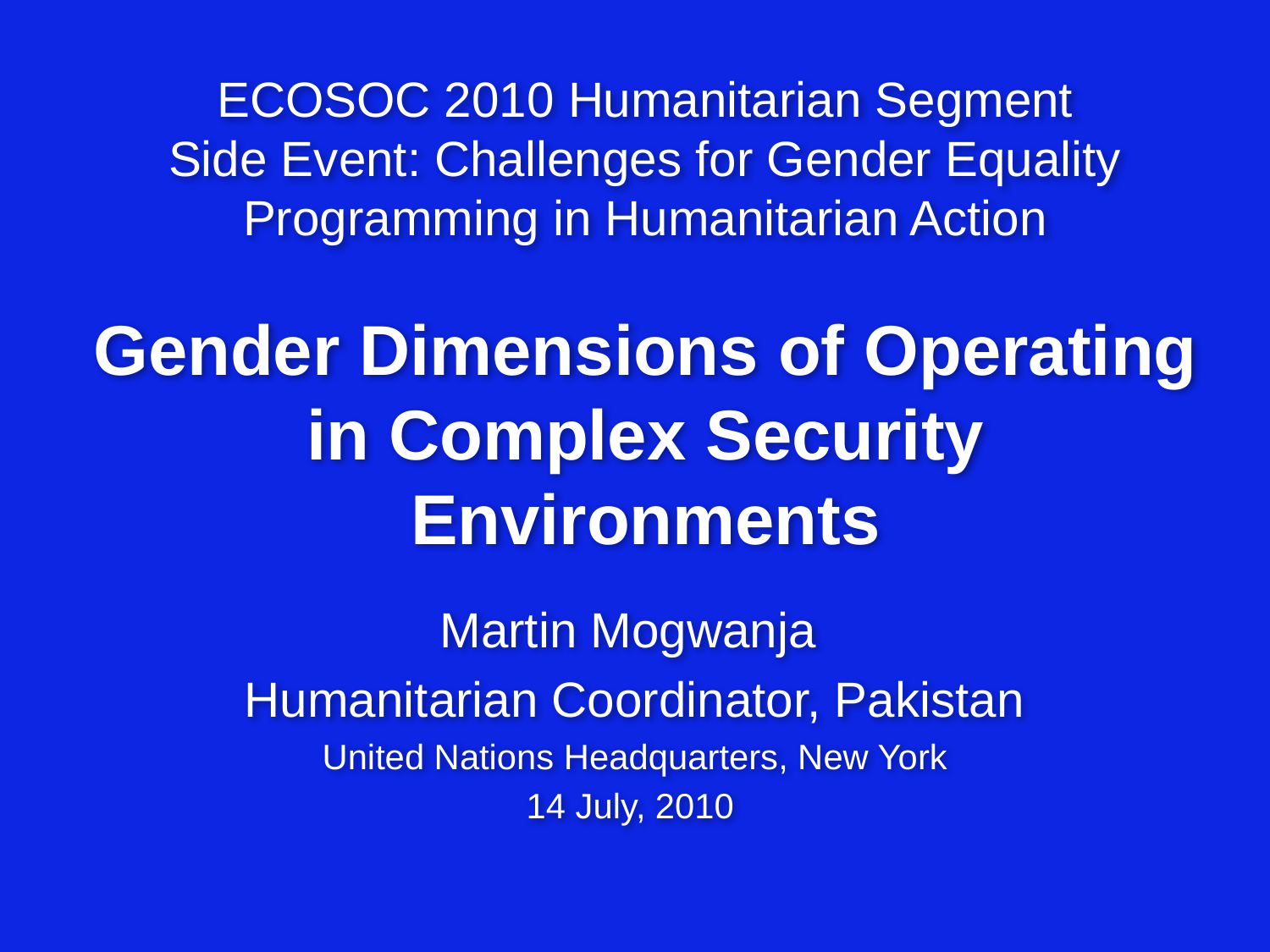

# ECOSOC 2010 Humanitarian Segment Side Event: Challenges for Gender Equality Programming in Humanitarian Action Gender Dimensions of Operating in Complex Security Environments
Martin Mogwanja
Humanitarian Coordinator, Pakistan
United Nations Headquarters, New York
14 July, 2010